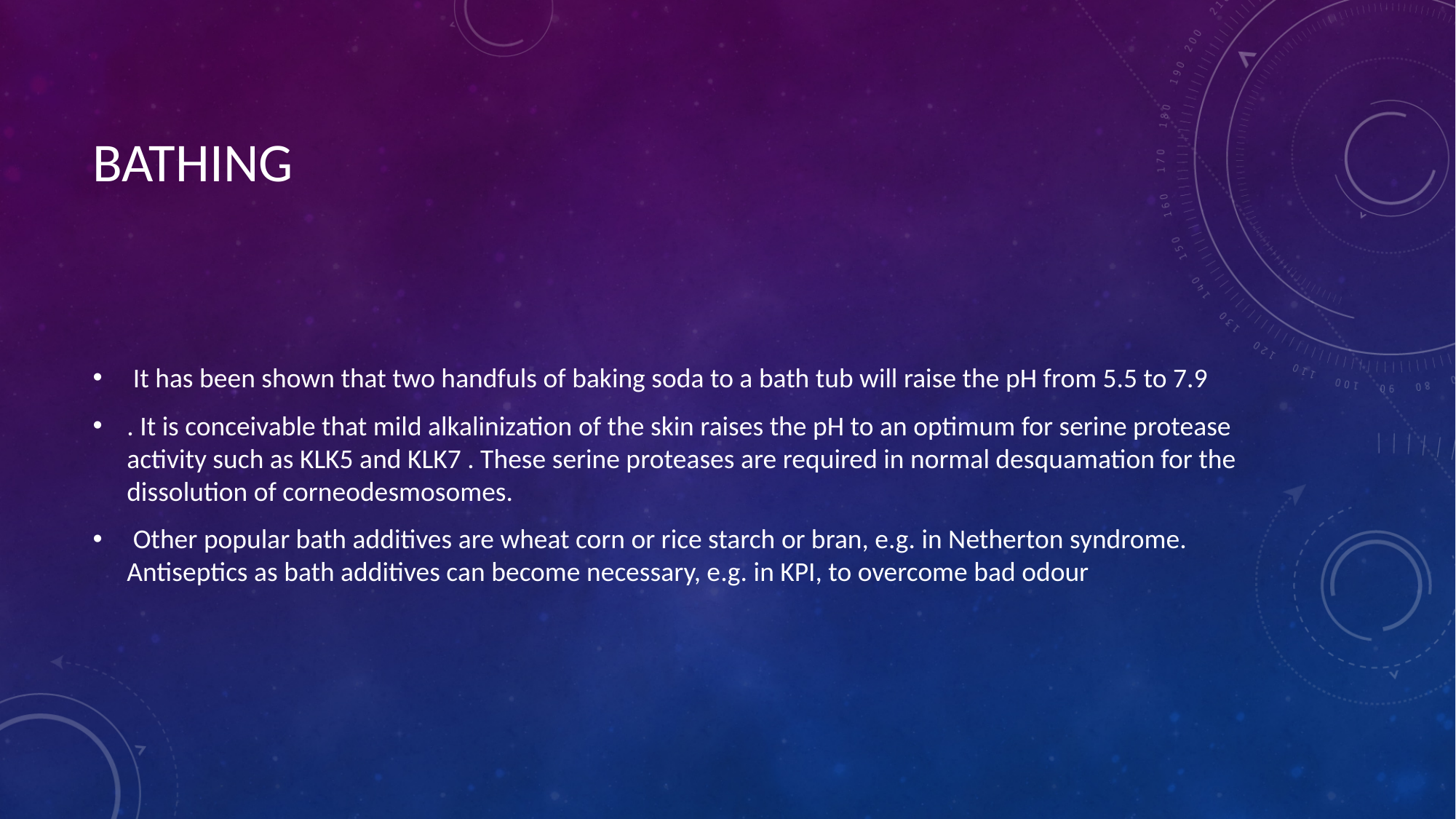

# bathing
 It has been shown that two handfuls of baking soda to a bath tub will raise the pH from 5.5 to 7.9
. It is conceivable that mild alkalinization of the skin raises the pH to an optimum for serine protease activity such as KLK5 and KLK7 . These serine proteases are required in normal desquamation for the dissolution of corneodesmosomes.
 Other popular bath additives are wheat corn or rice starch or bran, e.g. in Netherton syndrome. Antiseptics as bath additives can become necessary, e.g. in KPI, to overcome bad odour